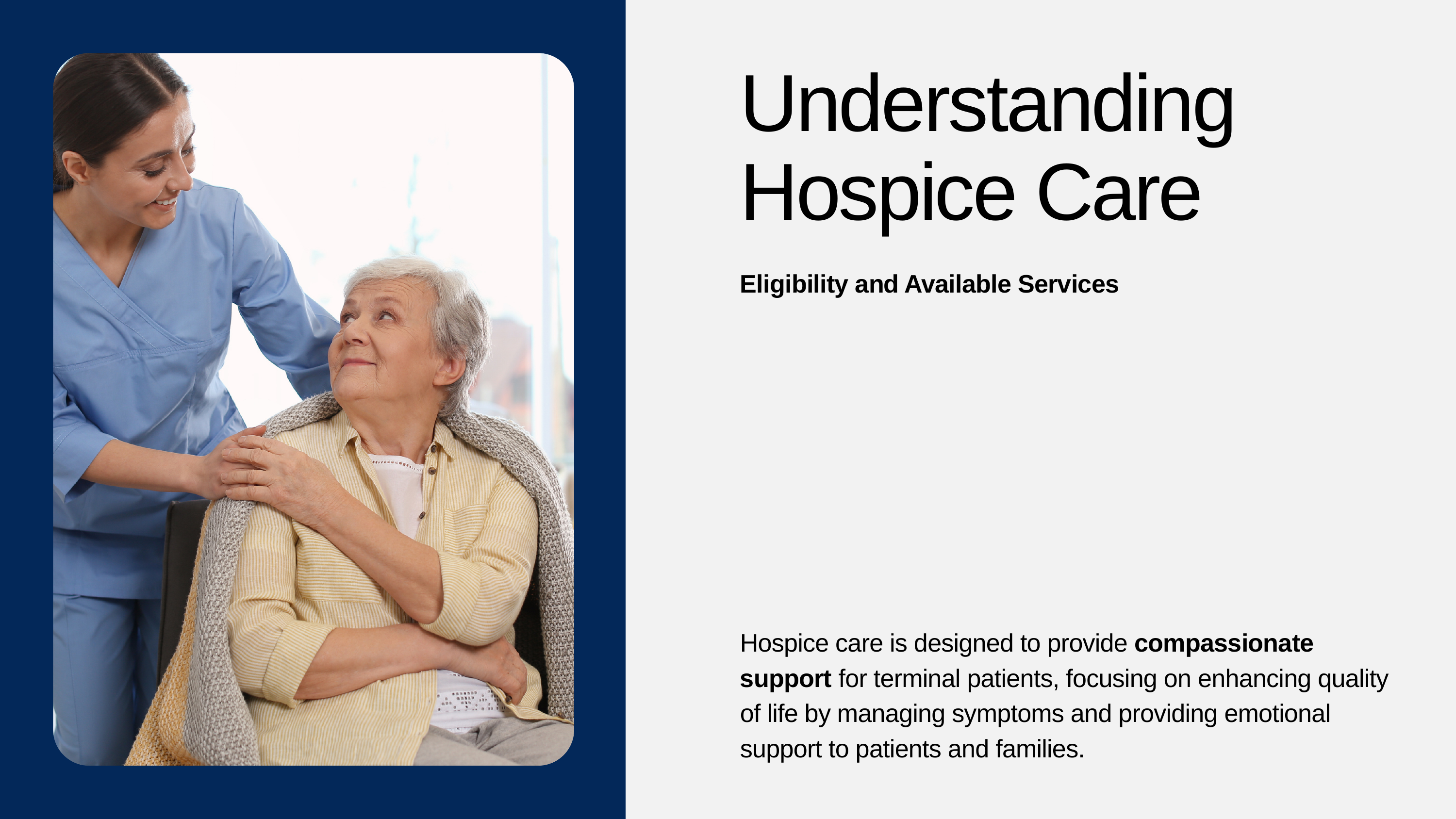

Understanding Hospice Care
Eligibility and Available Services
Hospice care is designed to provide compassionate support for terminal patients, focusing on enhancing quality of life by managing symptoms and providing emotional support to patients and families.